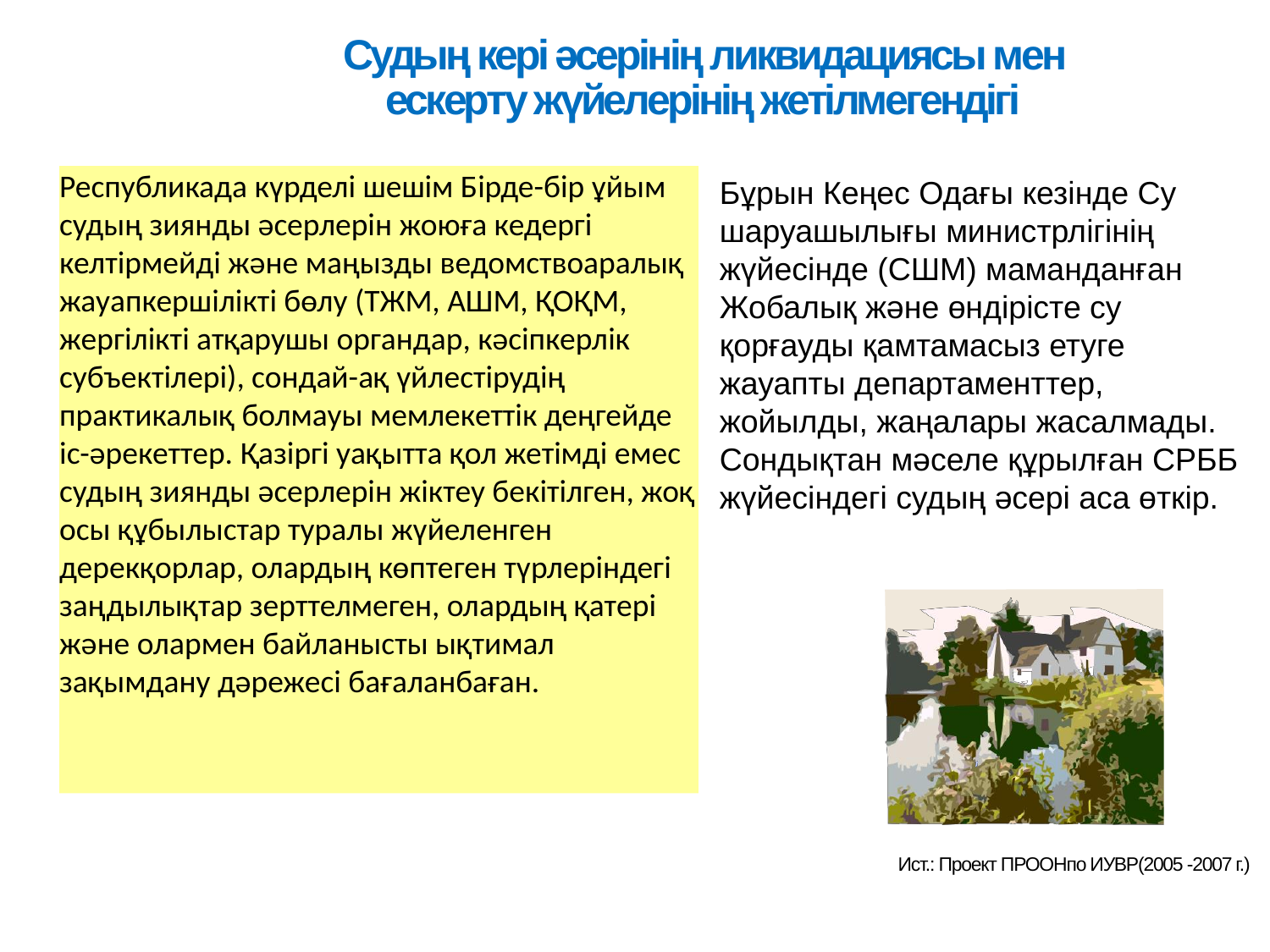

Судың кері әсерінің ликвидациясы мен ескерту жүйелерінің жетілмегендігі
Республикада күрделі шешім Бірде-бір ұйым судың зиянды әсерлерін жоюға кедергі келтірмейді және маңызды ведомствоаралық жауапкершілікті бөлу (ТЖМ, АШМ, ҚОҚМ, жергілікті атқарушы органдар, кәсіпкерлік субъектілері), сондай-ақ үйлестірудің практикалық болмауы мемлекеттік деңгейде іс-әрекеттер. Қазіргі уақытта қол жетімді емес судың зиянды әсерлерін жіктеу бекітілген, жоқ осы құбылыстар туралы жүйеленген дерекқорлар, олардың көптеген түрлеріндегі заңдылықтар зерттелмеген, олардың қатері және олармен байланысты ықтимал зақымдану дәрежесі бағаланбаған.
Бұрын Кеңес Одағы кезінде Су шаруашылығы министрлігінің жүйесінде (СШМ) маманданған Жобалық және өндірісте су қорғауды қамтамасыз етуге жауапты департаменттер, жойылды, жаңалары жасалмады. Сондықтан мәселе құрылған СРББ жүйесіндегі судың әсері аса өткір.

Ист.: Проект ПРООНпо ИУВР(2005 -2007 г.)